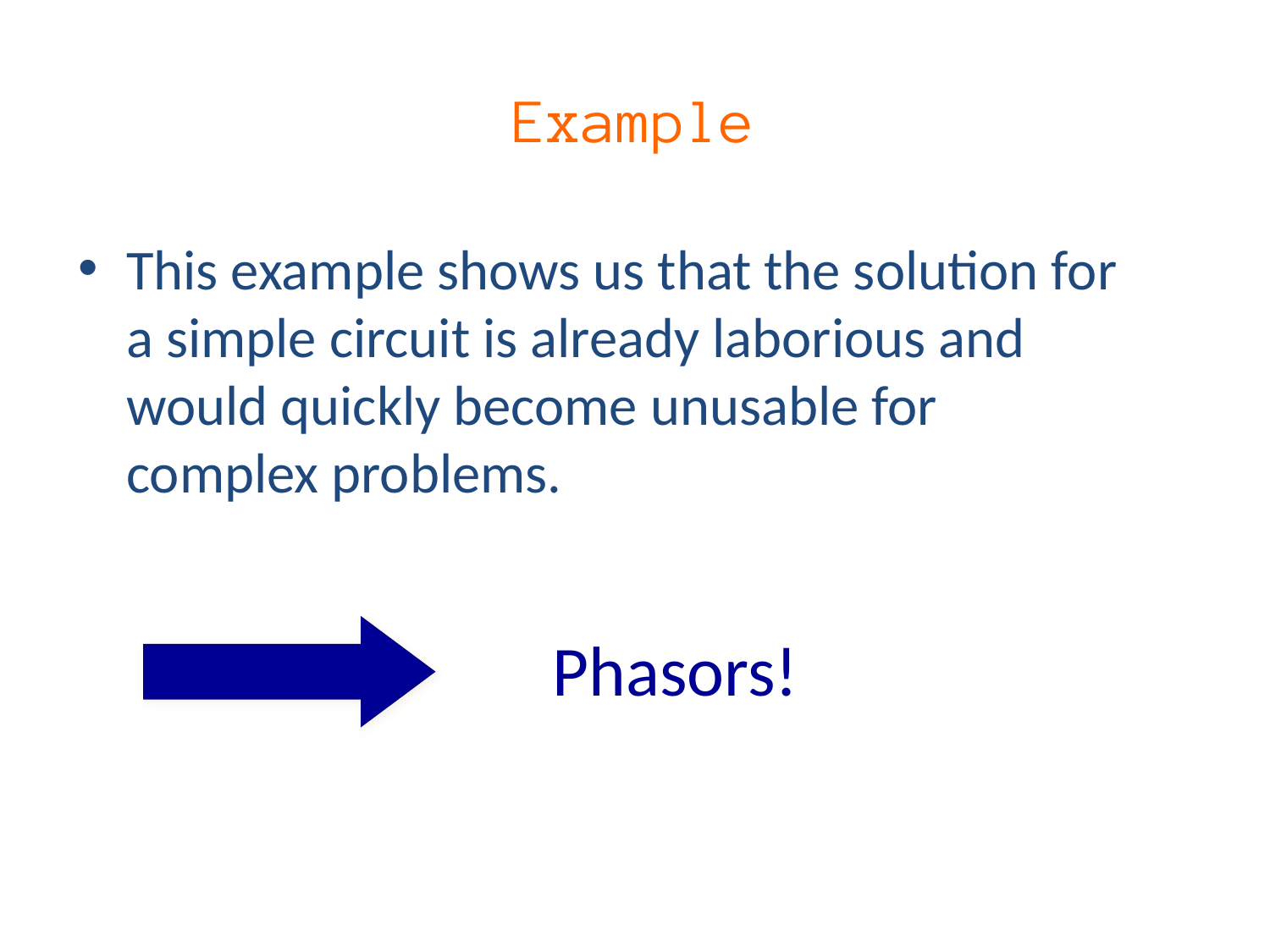

# Example
This example shows us that the solution for a simple circuit is already laborious and would quickly become unusable for complex problems.

Phasors!